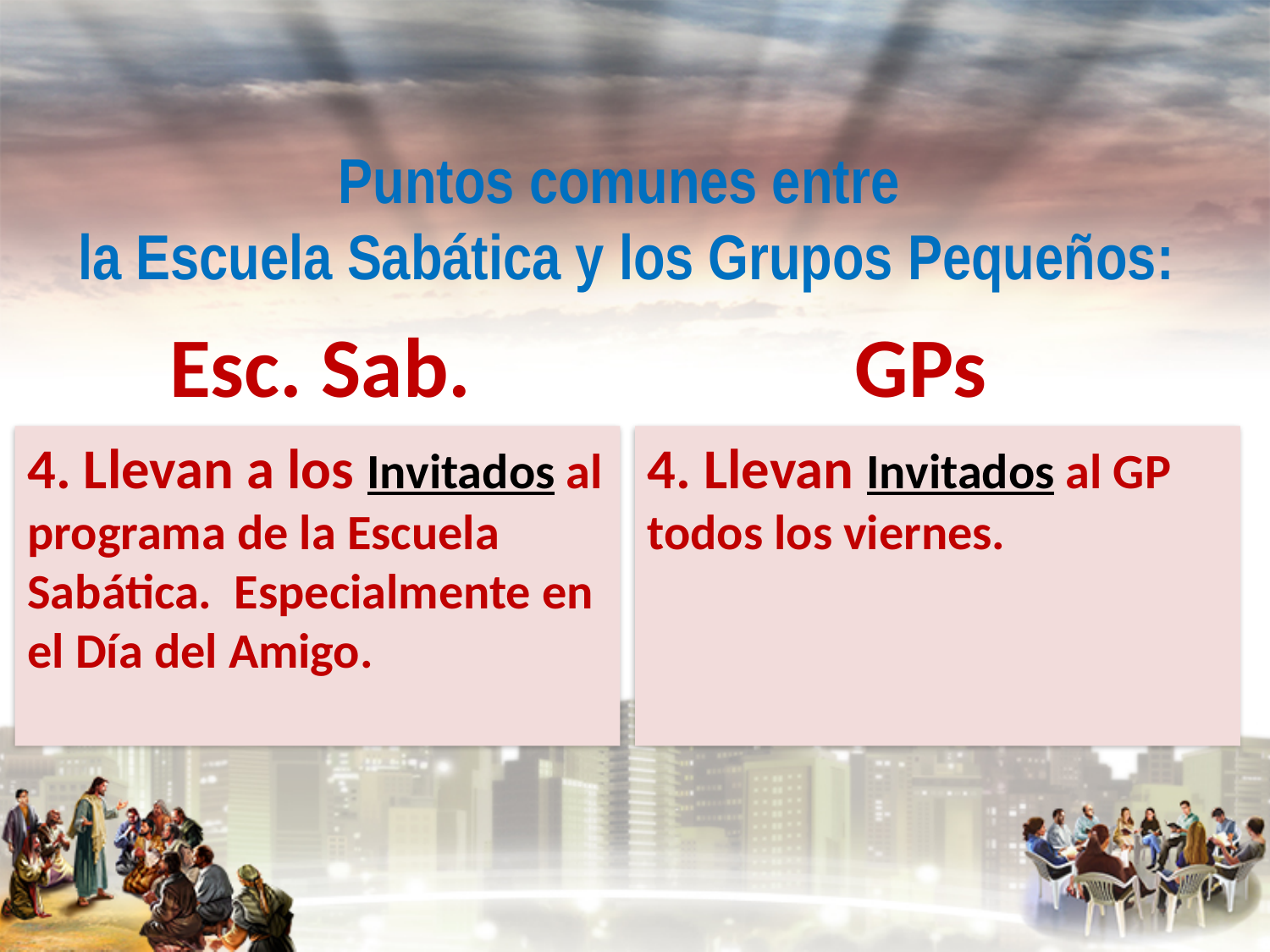

#
Puntos comunes entre
la Escuela Sabática y los Grupos Pequeños:

Esc. Sab.
GPs
4. Llevan a los Invitados al programa de la Escuela Sabática.  Especialmente en el Día del Amigo.
4. Llevan Invitados al GP todos los viernes.